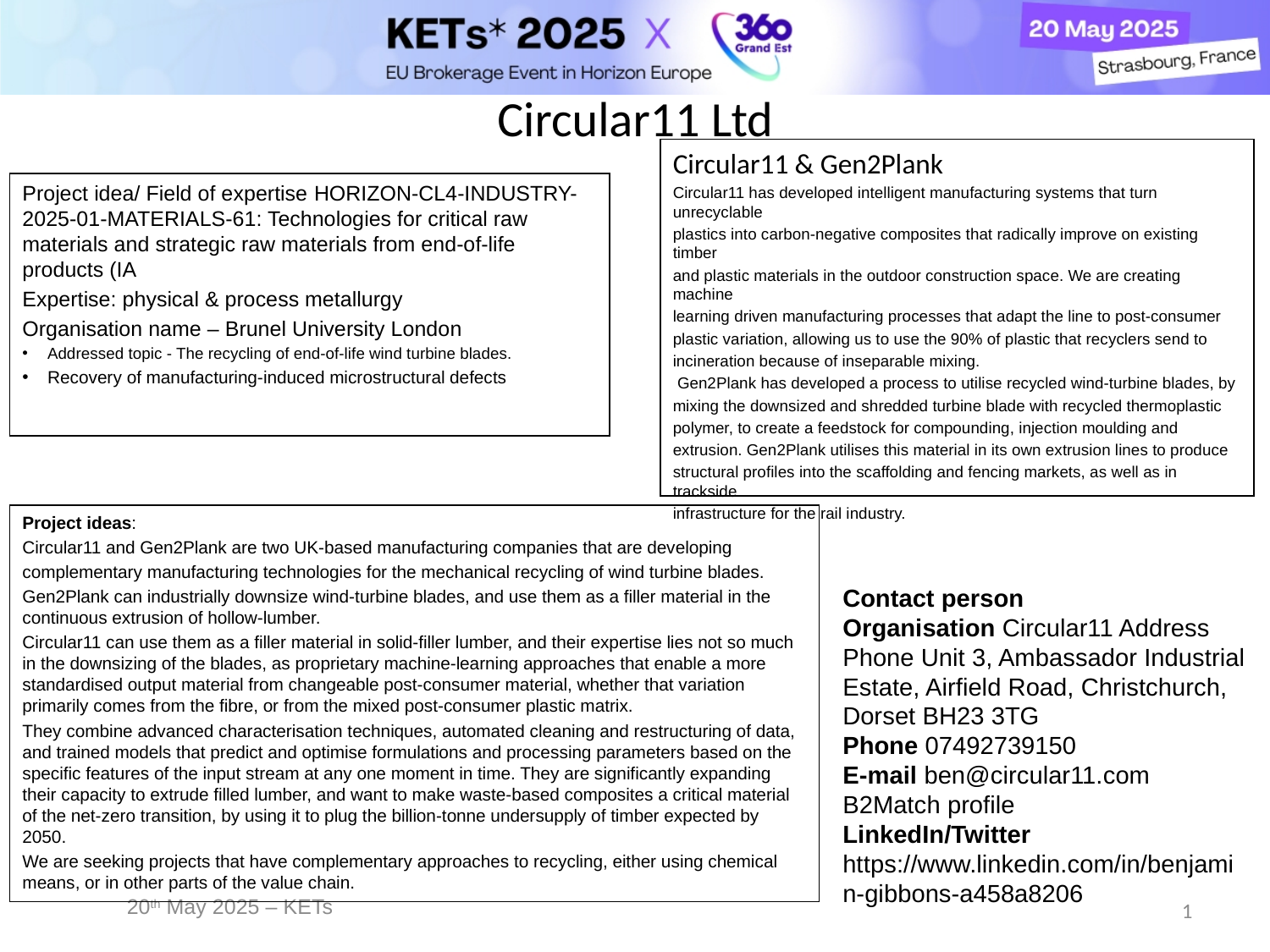

# Circular11 Ltd
Circular11 & Gen2Plank
Circular11 has developed intelligent manufacturing systems that turn unrecyclable
plastics into carbon-negative composites that radically improve on existing timber
and plastic materials in the outdoor construction space. We are creating machine
learning driven manufacturing processes that adapt the line to post-consumer
plastic variation, allowing us to use the 90% of plastic that recyclers send to
incineration because of inseparable mixing.
 Gen2Plank has developed a process to utilise recycled wind-turbine blades, by
mixing the downsized and shredded turbine blade with recycled thermoplastic
polymer, to create a feedstock for compounding, injection moulding and
extrusion. Gen2Plank utilises this material in its own extrusion lines to produce
structural profiles into the scaffolding and fencing markets, as well as in trackside
infrastructure for the rail industry.
Project idea/ Field of expertise HORIZON-CL4-INDUSTRY-2025-01-MATERIALS-61: Technologies for critical raw materials and strategic raw materials from end-of-life products (IA
Expertise: physical & process metallurgy
Organisation name – Brunel University London
Addressed topic - The recycling of end-of-life wind turbine blades.
Recovery of manufacturing-induced microstructural defects
Project ideas:
Circular11 and Gen2Plank are two UK-based manufacturing companies that are developing
complementary manufacturing technologies for the mechanical recycling of wind turbine blades.
Gen2Plank can industrially downsize wind-turbine blades, and use them as a filler material in the continuous extrusion of hollow-lumber.
Circular11 can use them as a filler material in solid-filler lumber, and their expertise lies not so much in the downsizing of the blades, as proprietary machine-learning approaches that enable a more standardised output material from changeable post-consumer material, whether that variation  primarily comes from the fibre, or from the mixed post-consumer plastic matrix.
They combine advanced characterisation techniques, automated cleaning and restructuring of data, and trained models that predict and optimise formulations and processing parameters based on the specific features of the input stream at any one moment in time. They are significantly expanding their capacity to extrude filled lumber, and want to make waste-based composites a critical material of the net-zero transition, by using it to plug the billion-tonne undersupply of timber expected by 2050.
We are seeking projects that have complementary approaches to recycling, either using chemical  means, or in other parts of the value chain.
Contact person
Organisation Circular11 Address Phone Unit 3, Ambassador Industrial Estate, Airfield Road, Christchurch, Dorset BH23 3TG
Phone 07492739150
E-mail ben@circular11.com
B2Match profile
LinkedIn/Twitter https://www.linkedin.com/in/benjamin-gibbons-a458a8206